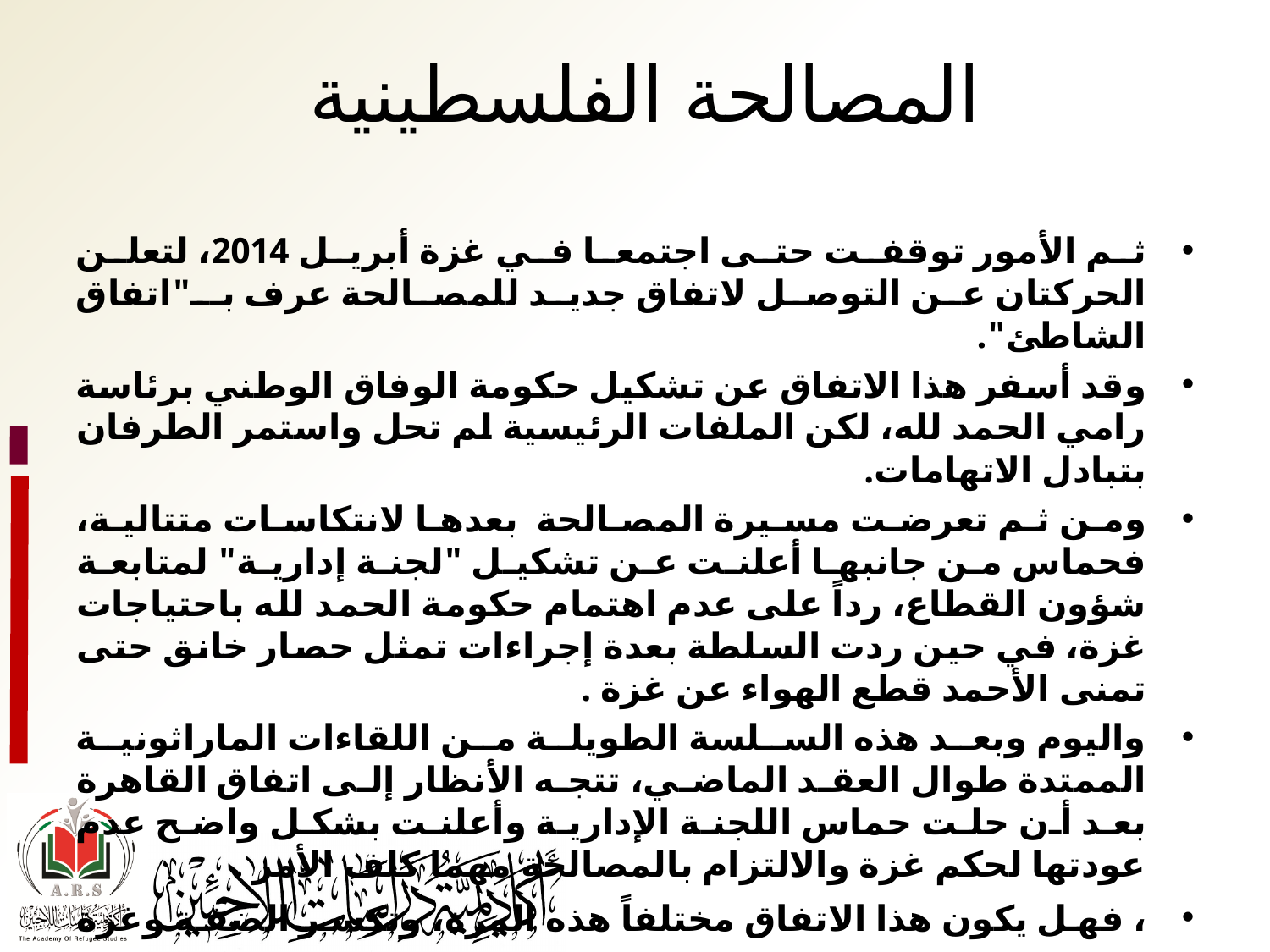

# المصالحة الفلسطينية
ثم الأمور توقفت حتى اجتمعا في غزة أبريل 2014، لتعلن الحركتان عن التوصل لاتفاق جديد للمصالحة عرف بـ"اتفاق الشاطئ".
وقد أسفر هذا الاتفاق عن تشكيل حكومة الوفاق الوطني برئاسة رامي الحمد لله، لكن الملفات الرئيسية لم تحل واستمر الطرفان بتبادل الاتهامات.
ومن ثم تعرضت مسيرة المصالحة  بعدها لانتكاسات متتالية، فحماس من جانبها أعلنت عن تشكيل "لجنة إدارية" لمتابعة شؤون القطاع، رداً على عدم اهتمام حكومة الحمد لله باحتياجات غزة، في حين ردت السلطة بعدة إجراءات تمثل حصار خانق حتى تمنى الأحمد قطع الهواء عن غزة .
واليوم وبعد هذه السلسة الطويلة من اللقاءات الماراثونية الممتدة طوال العقد الماضي، تتجه الأنظار إلى اتفاق القاهرة بعد أن حلت حماس اللجنة الإدارية وأعلنت بشكل واضح عدم عودتها لحكم غزة والالتزام بالمصالحة مهما كلف الأمر .
، فهل يكون هذا الاتفاق مختلفاً هذه المرة، وتكسر الضفة وغزة جرة الانقسام؟